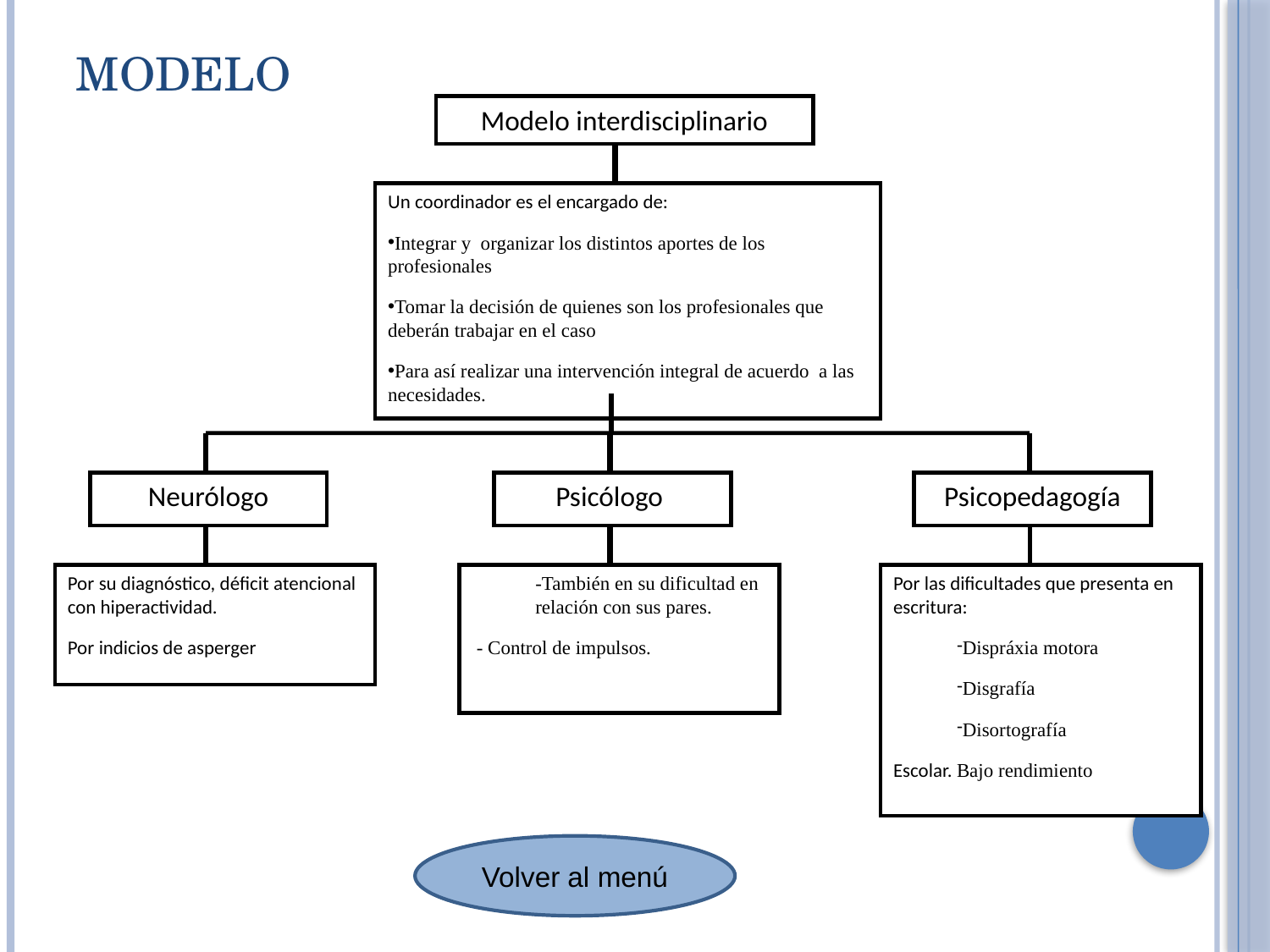

# Modelo
Modelo interdisciplinario
Un coordinador es el encargado de:
Integrar y  organizar los distintos aportes de los profesionales
Tomar la decisión de quienes son los profesionales que deberán trabajar en el caso
Para así realizar una intervención integral de acuerdo  a las necesidades.
Neurólogo
Psicólogo
Psicopedagogía
Por su diagnóstico, déficit atencional con hiperactividad.
Por indicios de asperger
-También en su dificultad en relación con sus pares.
 - Control de impulsos.
Por las dificultades que presenta en escritura:
Dispráxia motora
Disgrafía
Disortografía
Escolar. Bajo rendimiento

Volver al menú